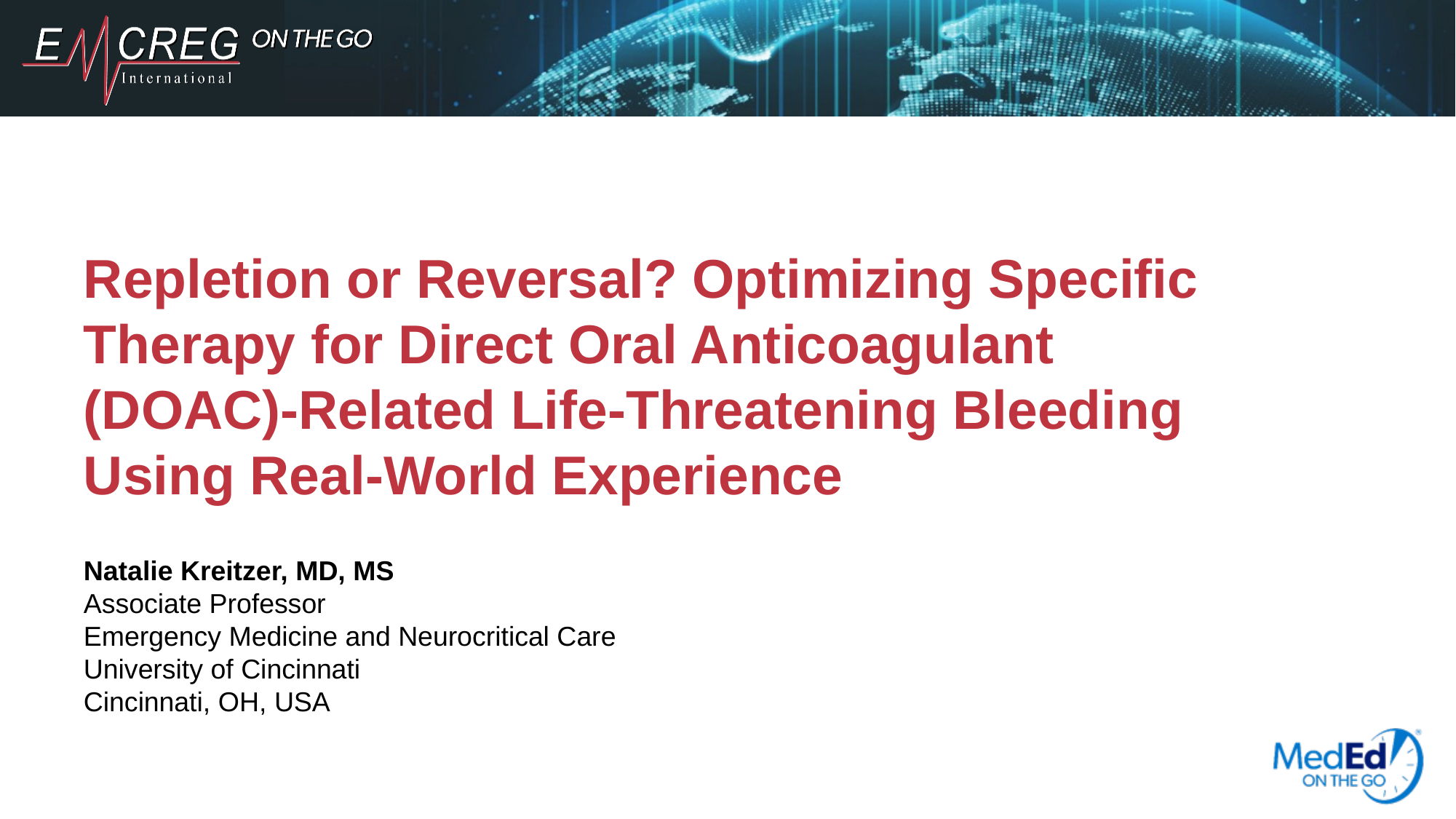

# Repletion or Reversal? Optimizing Specific Therapy for Direct Oral Anticoagulant (DOAC)-Related Life-Threatening Bleeding Using Real-World Experience
Natalie Kreitzer, MD, MS
Associate Professor
Emergency Medicine and Neurocritical Care
University of Cincinnati
Cincinnati, OH, USA